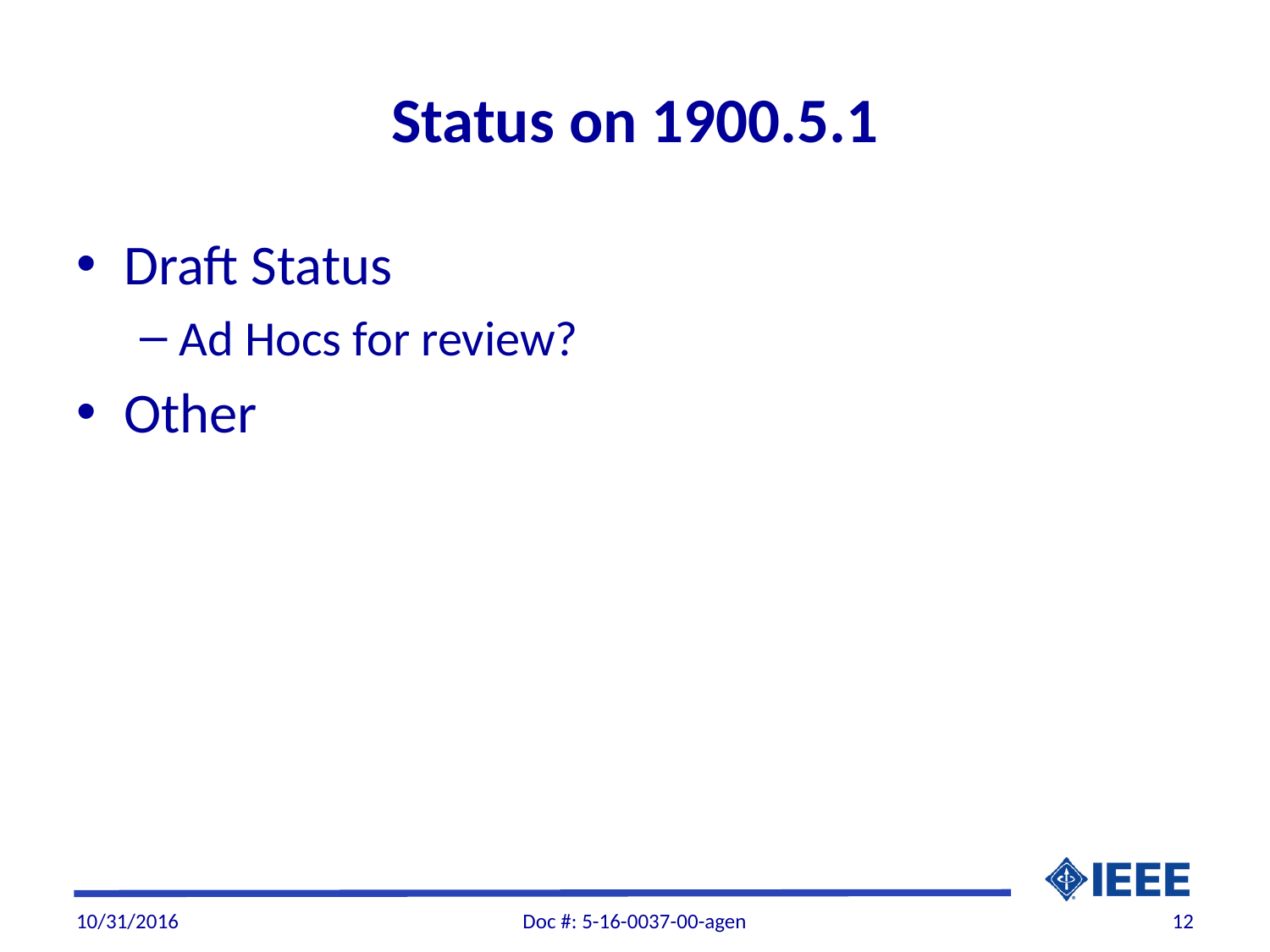

# Status on 1900.5.1
Draft Status
Ad Hocs for review?
Other
10/31/2016
Doc #: 5-16-0037-00-agen
12